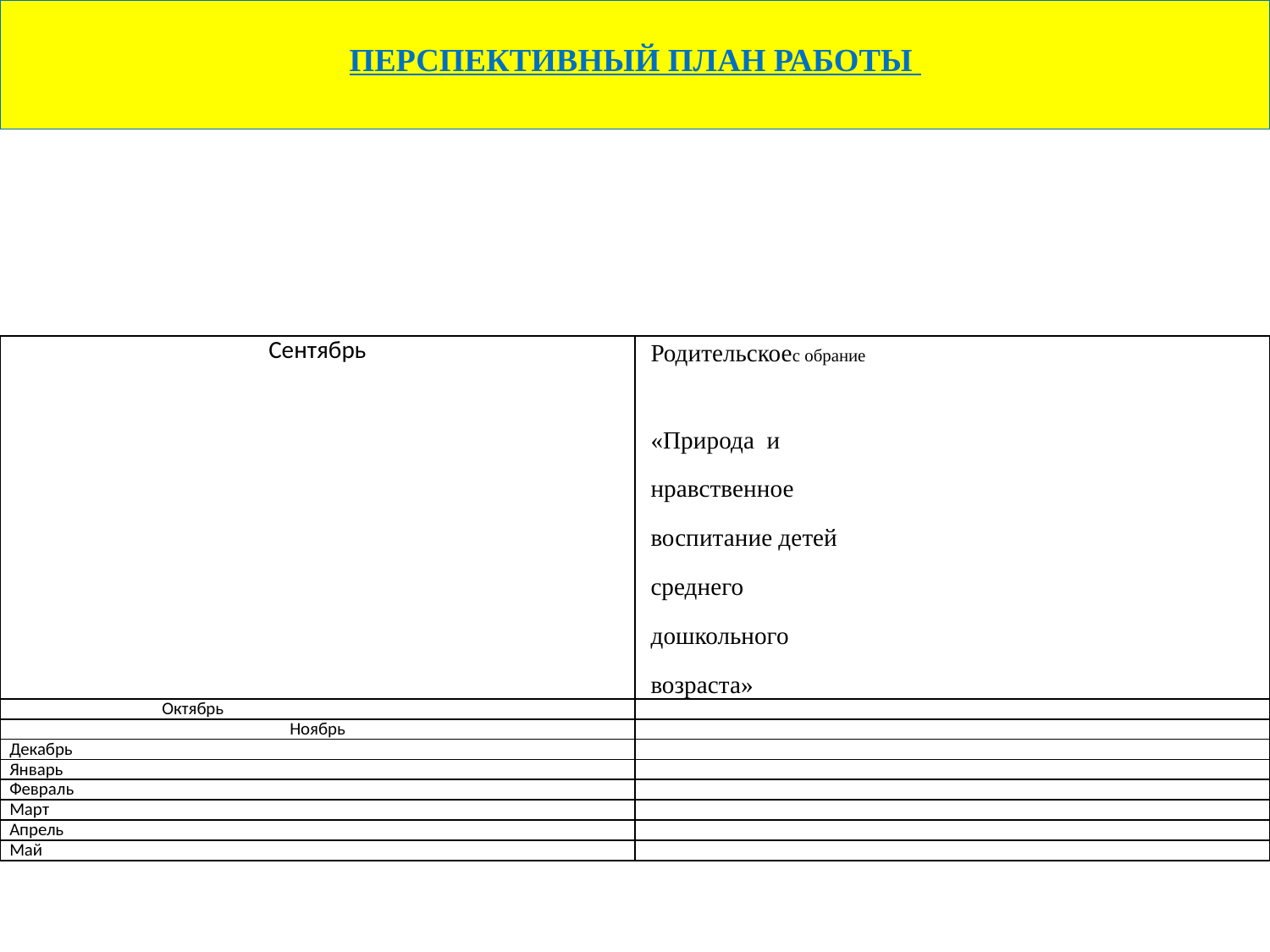

# ПЕРСПЕКТИВНЫЙ ПЛАН РАБОТЫ
| Сентябрь | Родительскоес обрание «Природа и нравственное воспитание детей среднего дошкольного возраста» |
| --- | --- |
| Октябрь |  |
| Ноябрь |  |
| Декабрь |  |
| Январь |  |
| Февраль |  |
| Март |  |
| Апрель |  |
| Май |  |